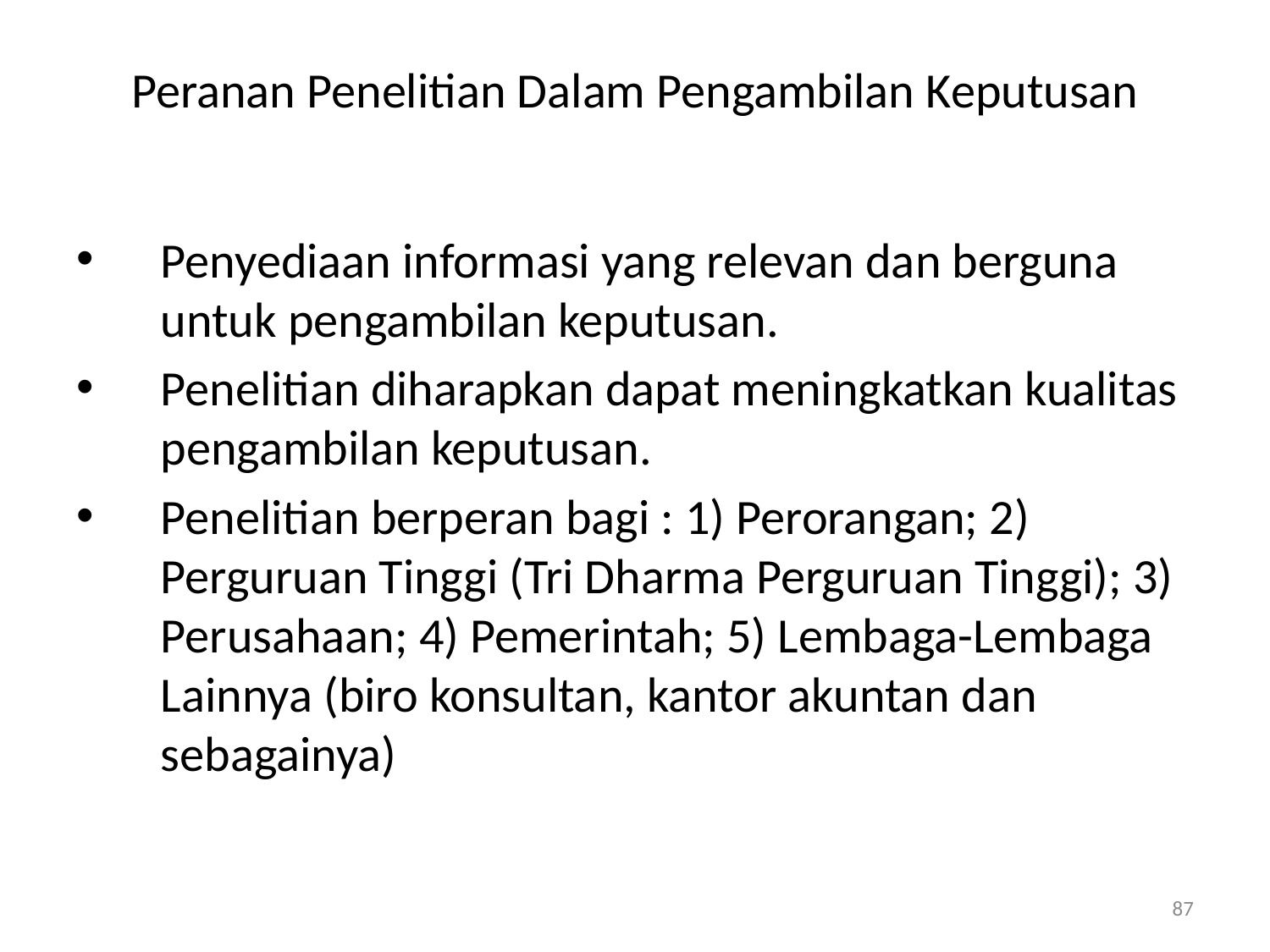

# Peranan Penelitian Dalam Pengambilan Keputusan
Penyediaan informasi yang relevan dan berguna untuk pengambilan keputusan.
Penelitian diharapkan dapat meningkatkan kualitas pengambilan keputusan.
Penelitian berperan bagi : 1) Perorangan; 2) Perguruan Tinggi (Tri Dharma Perguruan Tinggi); 3) Perusahaan; 4) Pemerintah; 5) Lembaga-Lembaga Lainnya (biro konsultan, kantor akuntan dan sebagainya)
87